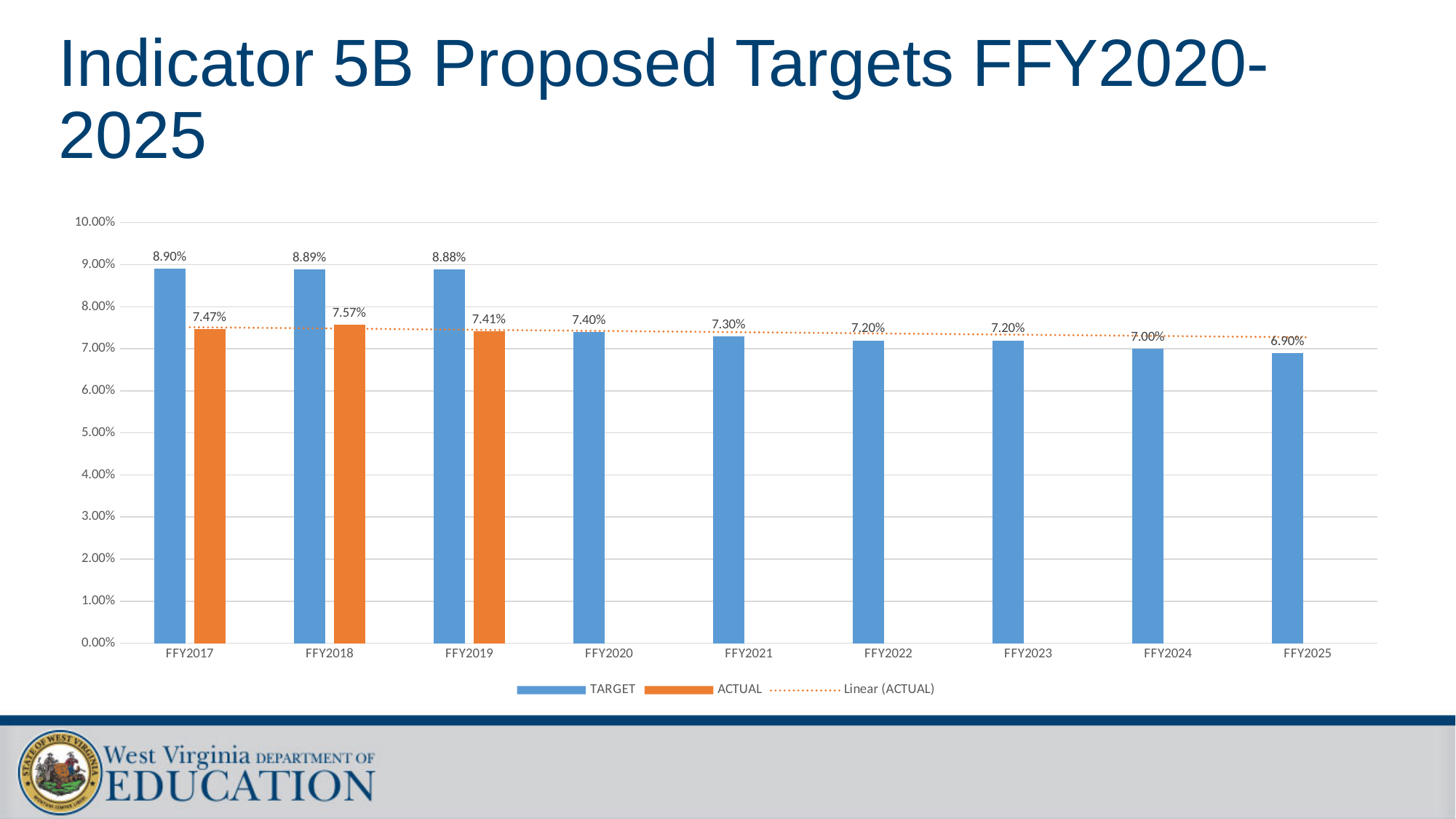

# Indicator 5B Proposed Targets FFY2020-2025

### Chart

| Category | TARGET | ACTUAL |
|---|---|---|
| FFY2017 | 0.089 | 0.0747 |
| FFY2018 | 0.0889 | 0.0757 |
| FFY2019 | 0.0888 | 0.0741 |
| FFY2020 | 0.074 | None |
| FFY2021 | 0.073 | None |
| FFY2022 | 0.072 | None |
| FFY2023 | 0.072 | None |
| FFY2024 | 0.07 | None |
| FFY2025 | 0.069 | None |